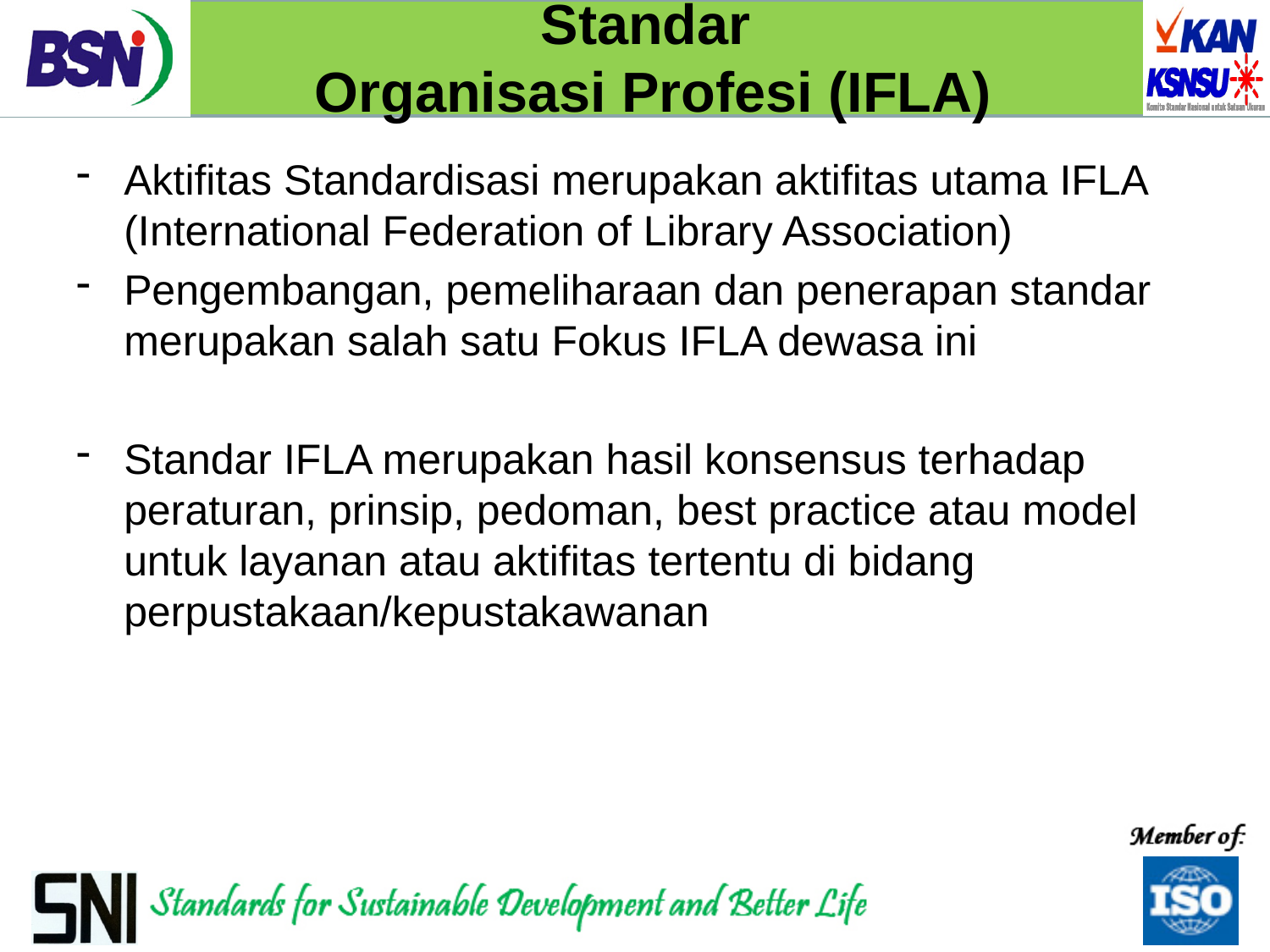

# Standar Organisasi Profesi (IFLA)
Aktifitas Standardisasi merupakan aktifitas utama IFLA (International Federation of Library Association)
Pengembangan, pemeliharaan dan penerapan standar merupakan salah satu Fokus IFLA dewasa ini

Standar IFLA merupakan hasil konsensus terhadap peraturan, prinsip, pedoman, best practice atau model untuk layanan atau aktifitas tertentu di bidang perpustakaan/kepustakawanan